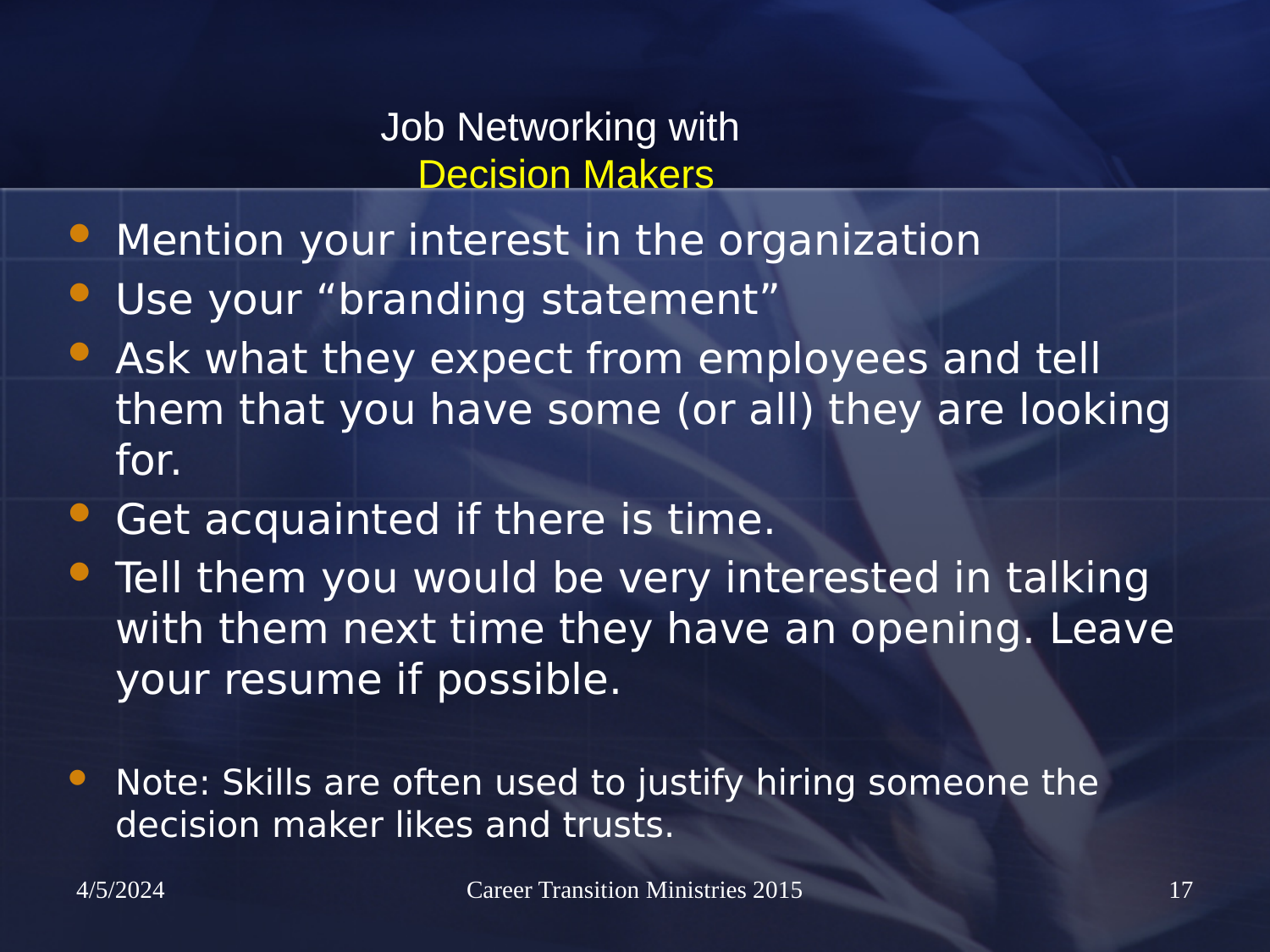

# Job Networking with Decision Makers
Mention your interest in the organization
Use your “branding statement”
Ask what they expect from employees and tell them that you have some (or all) they are looking for.
Get acquainted if there is time.
Tell them you would be very interested in talking with them next time they have an opening. Leave your resume if possible.

Note: Skills are often used to justify hiring someone the decision maker likes and trusts.

4/5/2024
Career Transition Ministries 2015
17